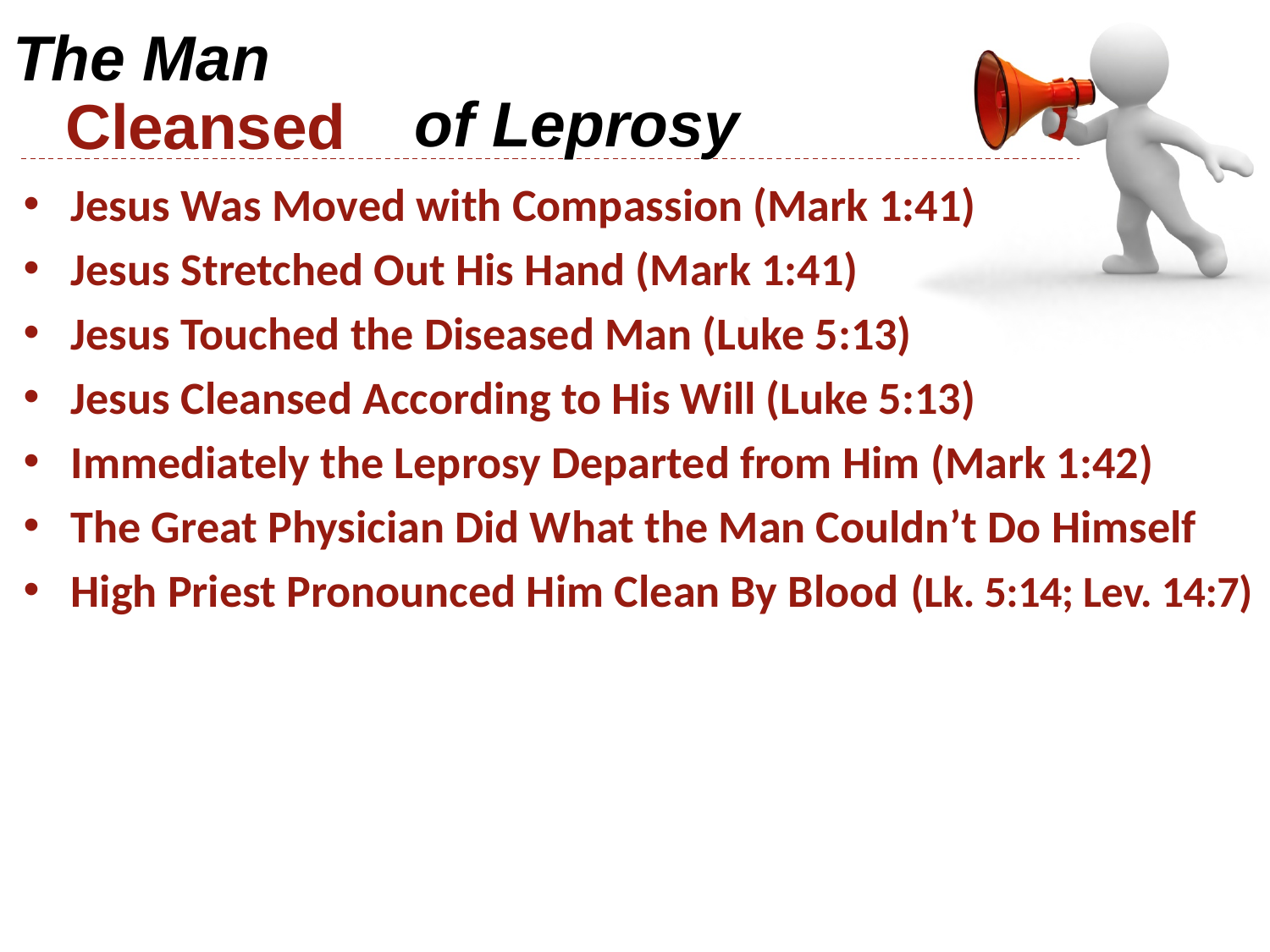

The Man
of Leprosy
Cleansed
Jesus Was Moved with Compassion (Mark 1:41)
Jesus Stretched Out His Hand (Mark 1:41)
Jesus Touched the Diseased Man (Luke 5:13)
Jesus Cleansed According to His Will (Luke 5:13)
Immediately the Leprosy Departed from Him (Mark 1:42)
The Great Physician Did What the Man Couldn’t Do Himself
High Priest Pronounced Him Clean By Blood (Lk. 5:14; Lev. 14:7)